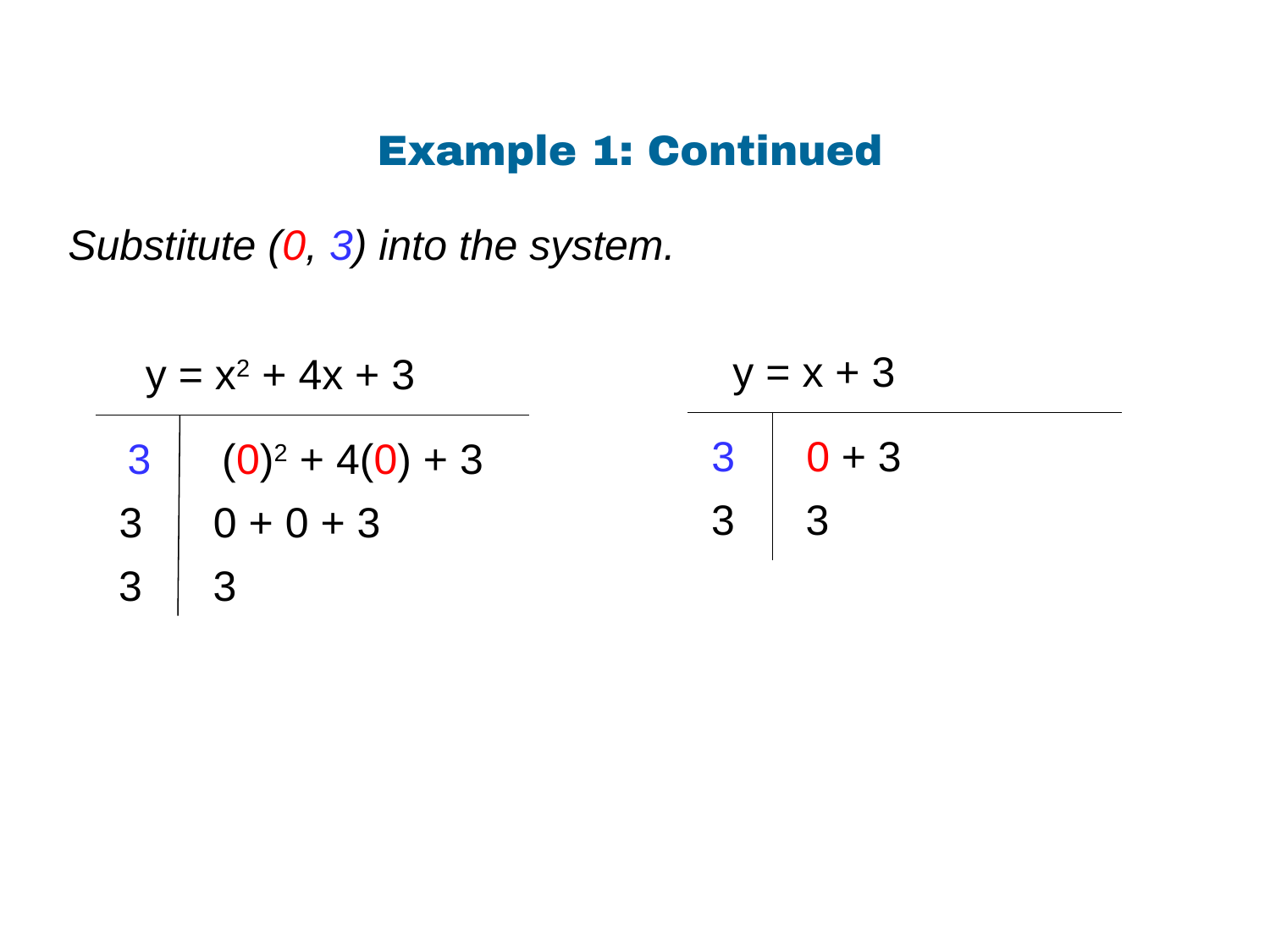

Example 1: Continued
Substitute (0, 3) into the system.
y = x + 3
3      0 + 3
3      3
y = x2 + 4x + 3
3      (0)2 + 4(0) + 3
3      0 + 0 + 3
3      3